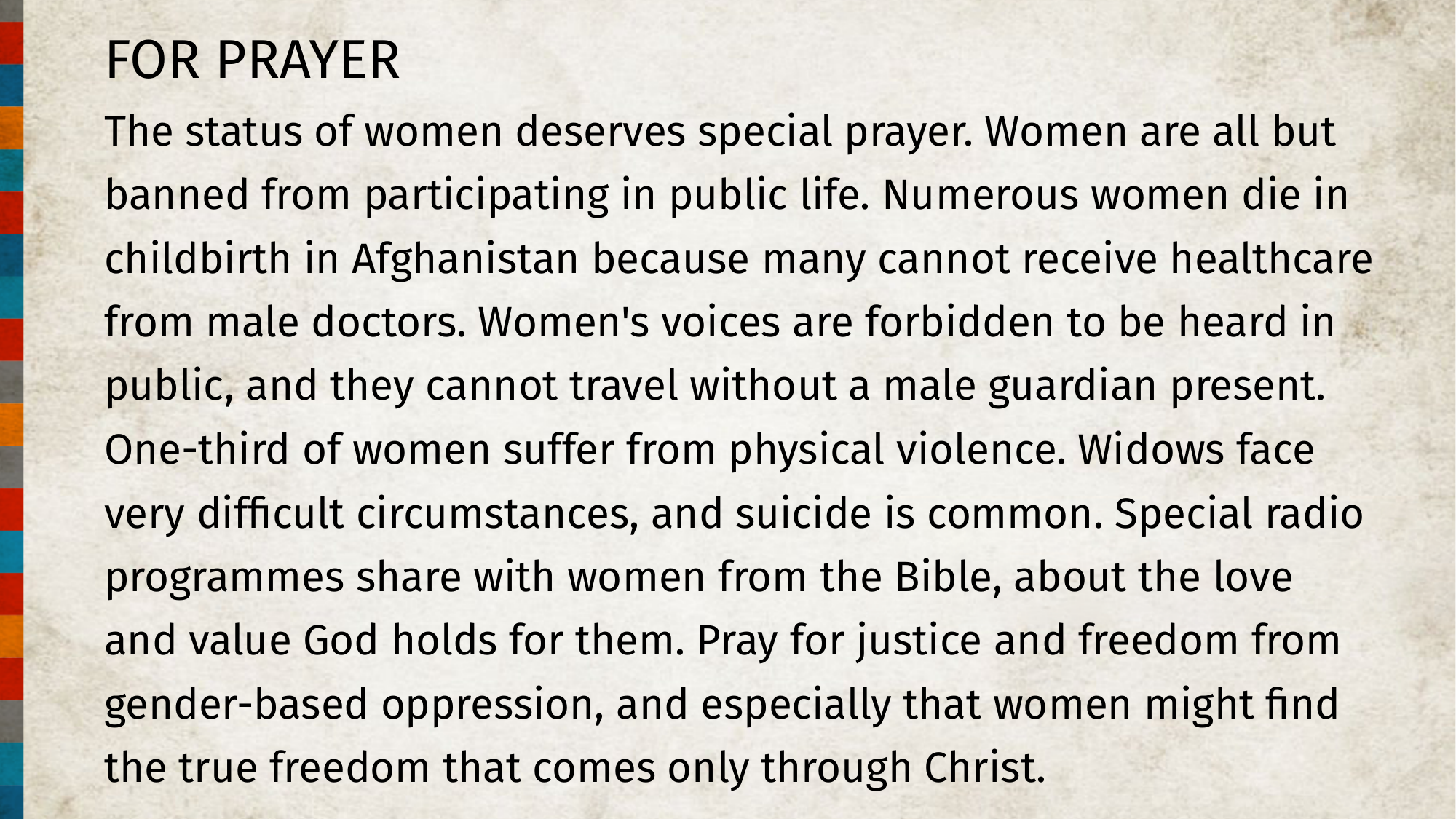

FOR PRAYER
The status of women deserves special prayer. Women are all but banned from participating in public life. Numerous women die in childbirth in Afghanistan because many cannot receive healthcare from male doctors. Women's voices are forbidden to be heard in public, and they cannot travel without a male guardian present. One-third of women suffer from physical violence. Widows face very difficult circumstances, and suicide is common. Special radio programmes share with women from the Bible, about the love and value God holds for them. Pray for justice and freedom from gender-based oppression, and especially that women might find the true freedom that comes only through Christ.